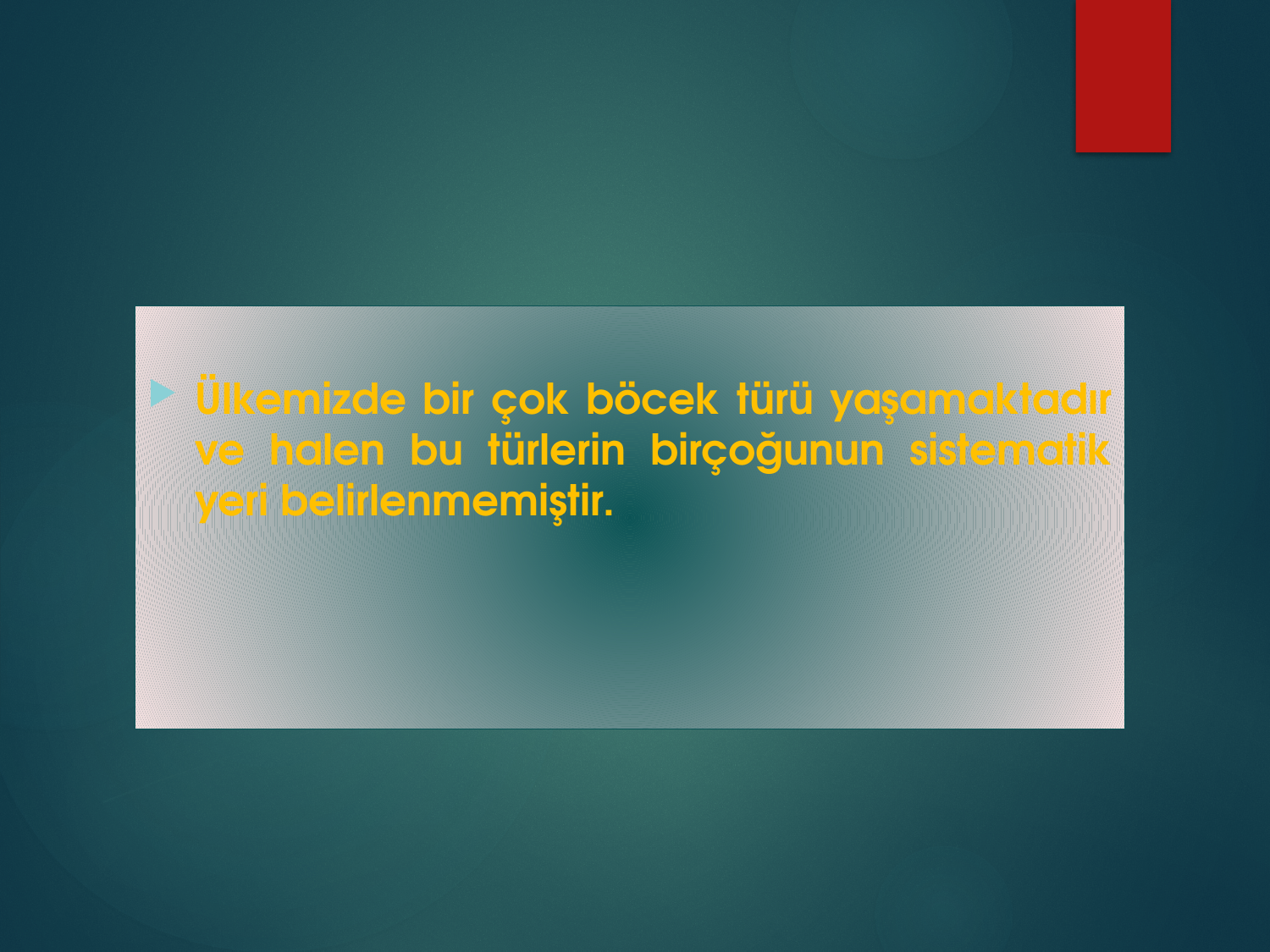

Ülkemizde bir çok böcek türü yaşamaktadır ve halen bu türlerin birçoğunun sistematik yeri belirlenmemiştir.